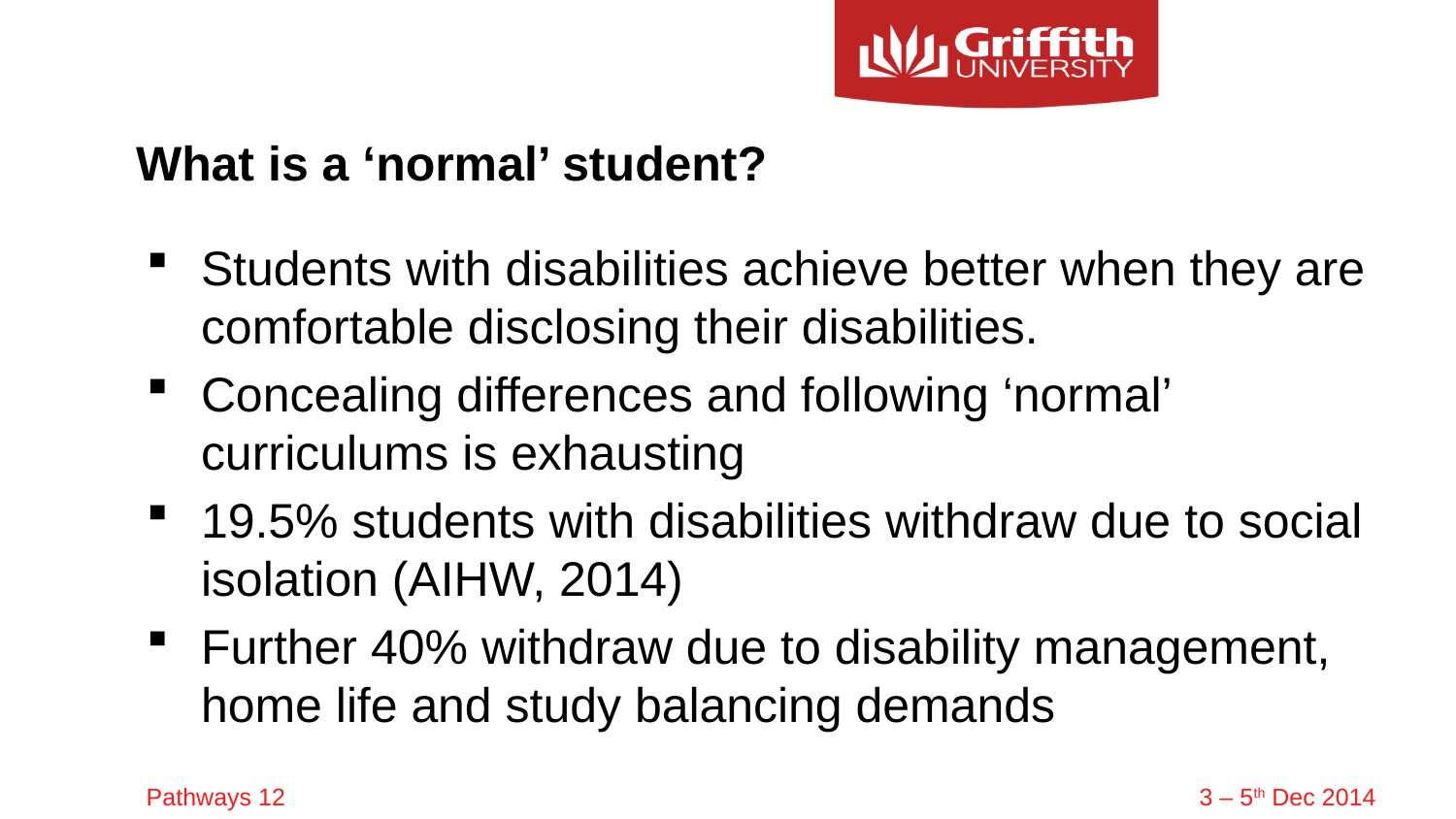

# What is a ‘normal’ student?
Students with disabilities achieve better when they are comfortable disclosing their disabilities.
Concealing differences and following ‘normal’ curriculums is exhausting
19.5% students with disabilities withdraw due to social isolation (AIHW, 2014)
Further 40% withdraw due to disability management, home life and study balancing demands
Pathways 12							     3 – 5th Dec 2014